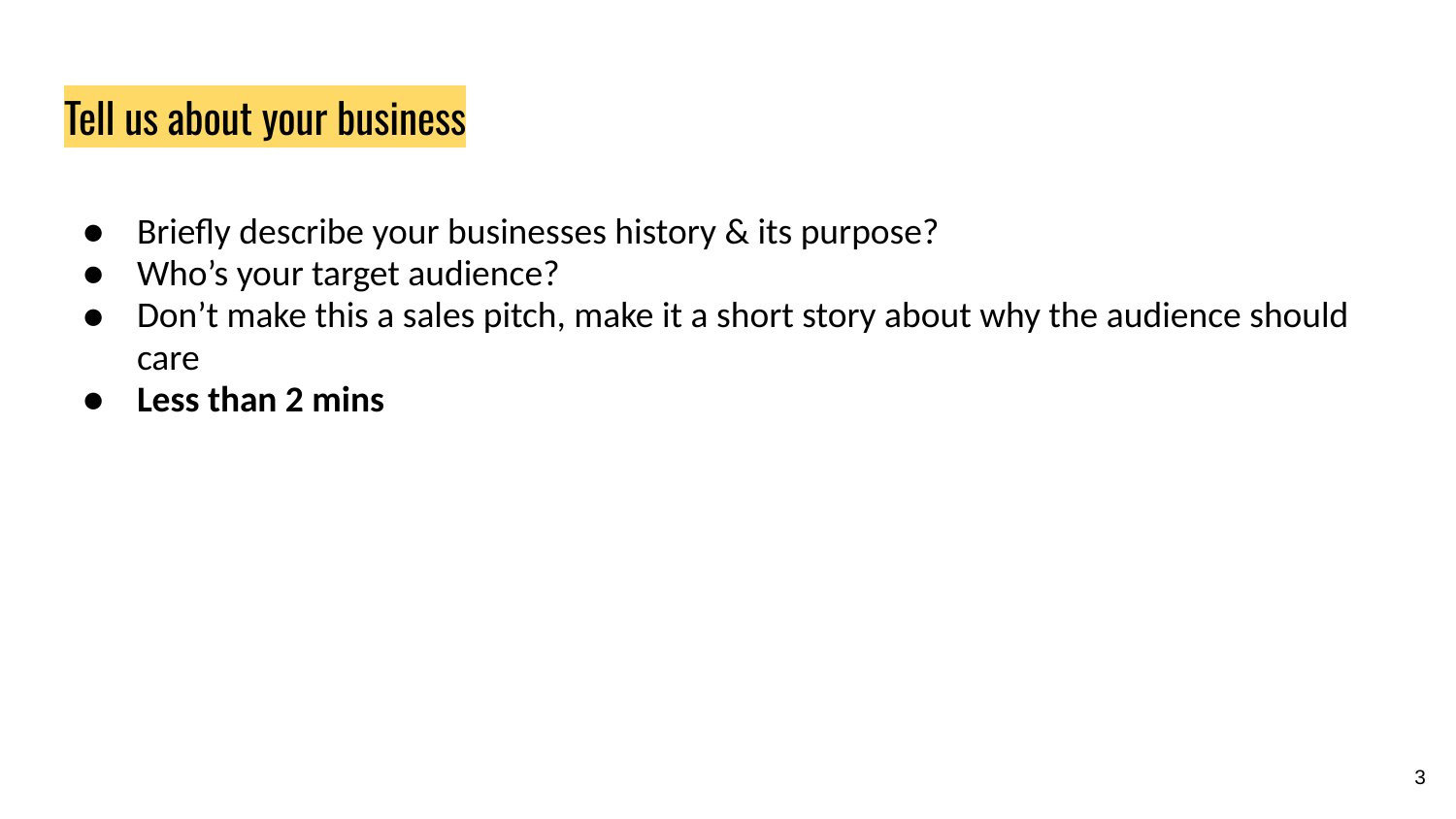

# Tell us about your business
Briefly describe your businesses history & its purpose?
Who’s your target audience?
Don’t make this a sales pitch, make it a short story about why the audience should care
Less than 2 mins

3